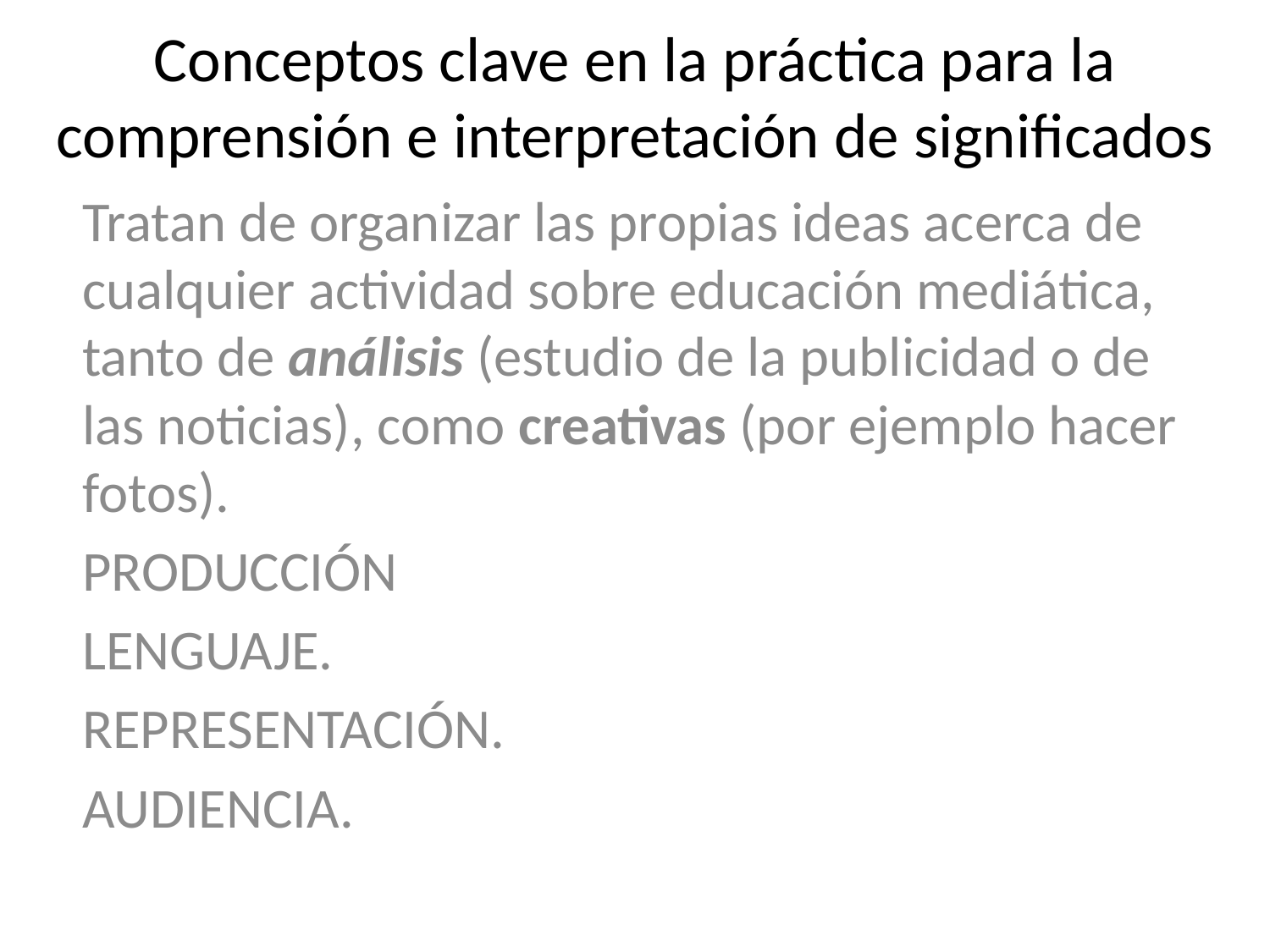

# Conceptos clave en la práctica para la comprensión e interpretación de significados
Tratan de organizar las propias ideas acerca de cualquier actividad sobre educación mediática, tanto de análisis (estudio de la publicidad o de las noticias), como creativas (por ejemplo hacer fotos).
PRODUCCIÓN
LENGUAJE.
REPRESENTACIÓN.
AUDIENCIA.